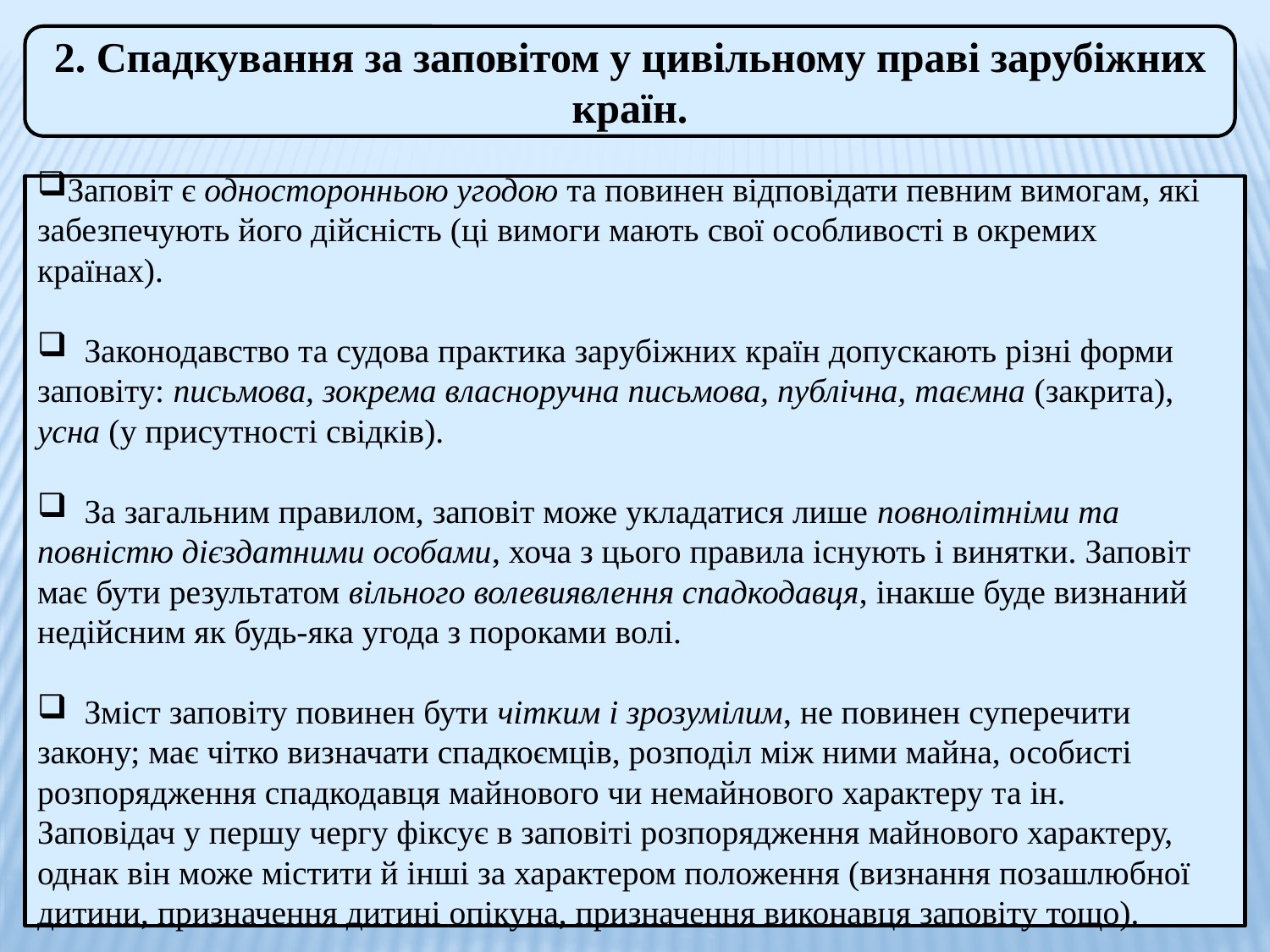

2. Спадкування за заповітом у цивільному праві зарубіжних країн.

Заповіт є односторонньою угодою та повинен відповідати певним вимогам, які забезпечують його дійсність (ці вимоги мають свої особливості в окремих країнах).
  Законодавство та судова практика зарубіжних країн допускають різні форми заповіту: письмова, зокрема власноручна письмова, публічна, таємна (закрита), усна (у присутності свідків).
  За загальним правилом, заповіт може укладатися лише повнолітніми та повністю дієздатними особами, хоча з цього правила існують і винятки. Заповіт має бути результатом вільного волевиявлення спадкодавця, інакше буде визнаний недійсним як будь-яка угода з пороками волі.
  Зміст заповіту повинен бути чітким і зрозумілим, не повинен суперечити закону; має чітко визначати спадкоємців, розподіл між ними майна, особисті розпорядження спадкодавця майнового чи немайнового характеру та ін.
Заповідач у першу чергу фіксує в заповіті розпорядження майнового характеру, однак він може містити й інші за характером положення (визнання позашлюбної дитини, призначення дитині опікуна, призначення виконавця заповіту тощо).